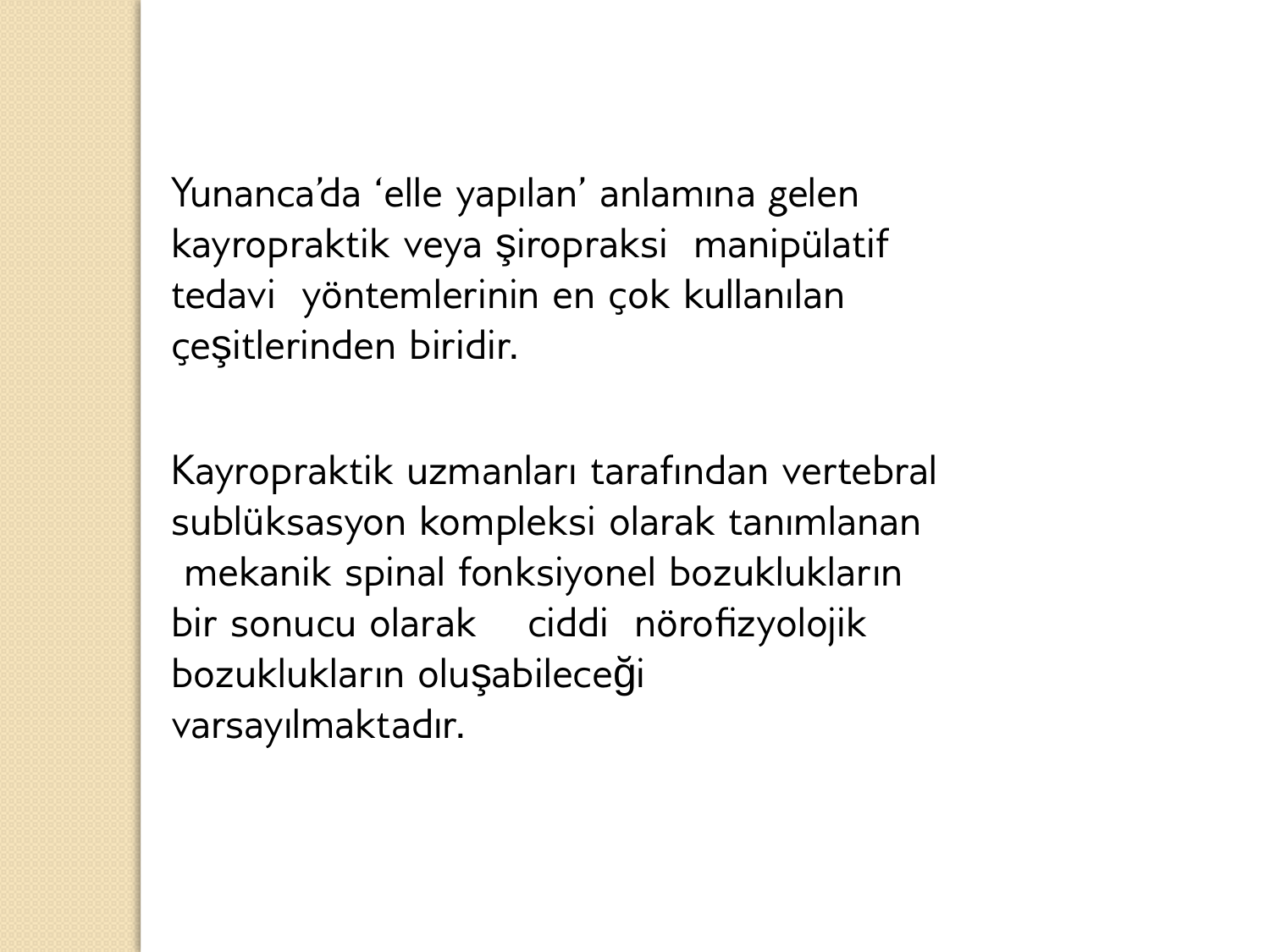

Yunanca’da ‘elle yapılan’ anlamına gelen kayropraktik veya şiropraksi  manipülatif  tedavi  yöntemlerinin en çok kullanılan çeşitlerinden biridir.

Kayropraktik uzmanları tarafından vertebral sublüksasyon kompleksi olarak tanımlanan   mekanik spinal fonksiyonel bozuklukların bir sonucu olarak    ciddi  nörofizyolojik bozuklukların oluşabileceği    varsayılmaktadır.